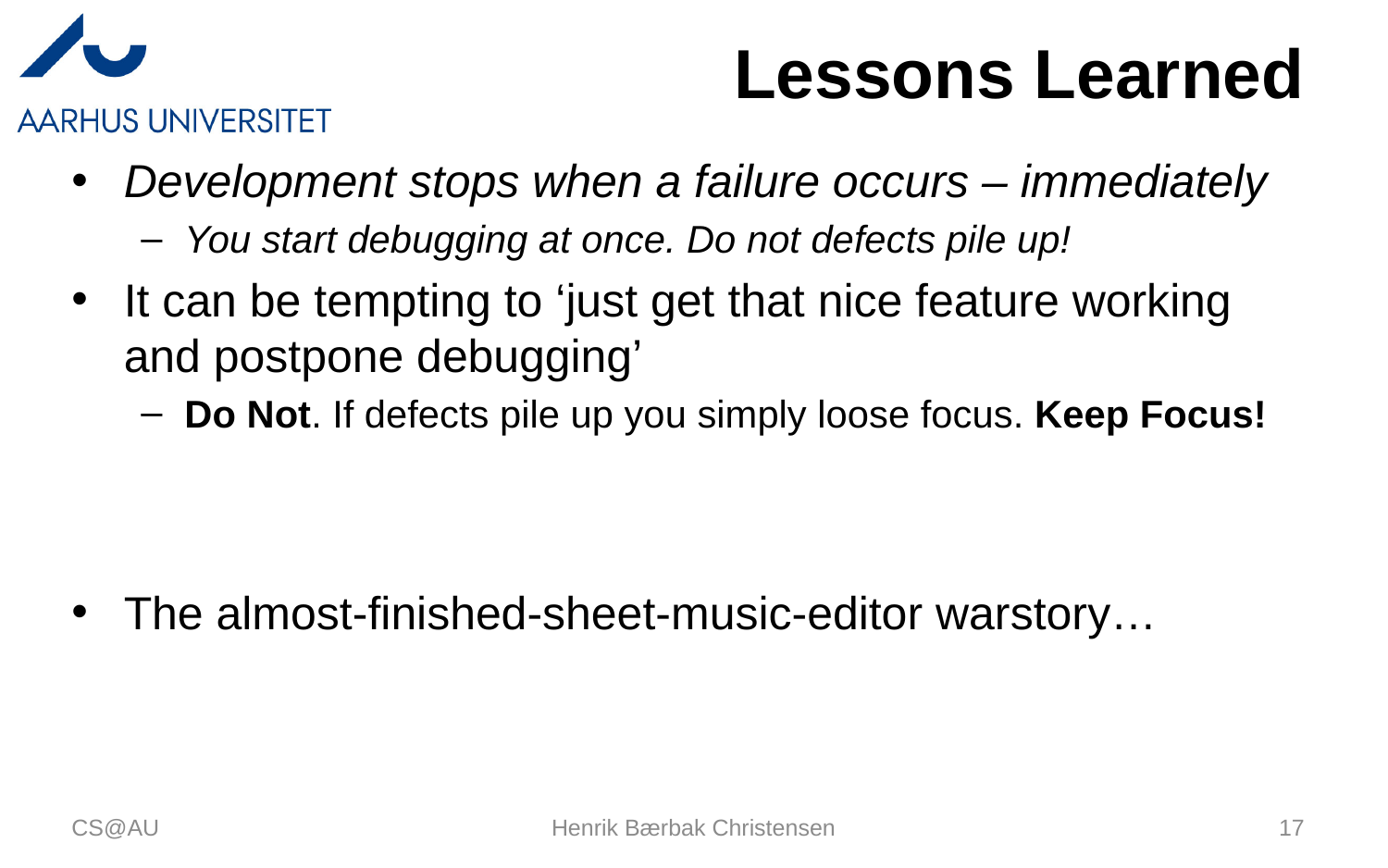

# Lessons Learned
Development stops when a failure occurs – immediately
You start debugging at once. Do not defects pile up!
It can be tempting to ‘just get that nice feature working and postpone debugging’
Do Not. If defects pile up you simply loose focus. Keep Focus!

The almost-finished-sheet-music-editor warstory…
CS@AU
Henrik Bærbak Christensen
17